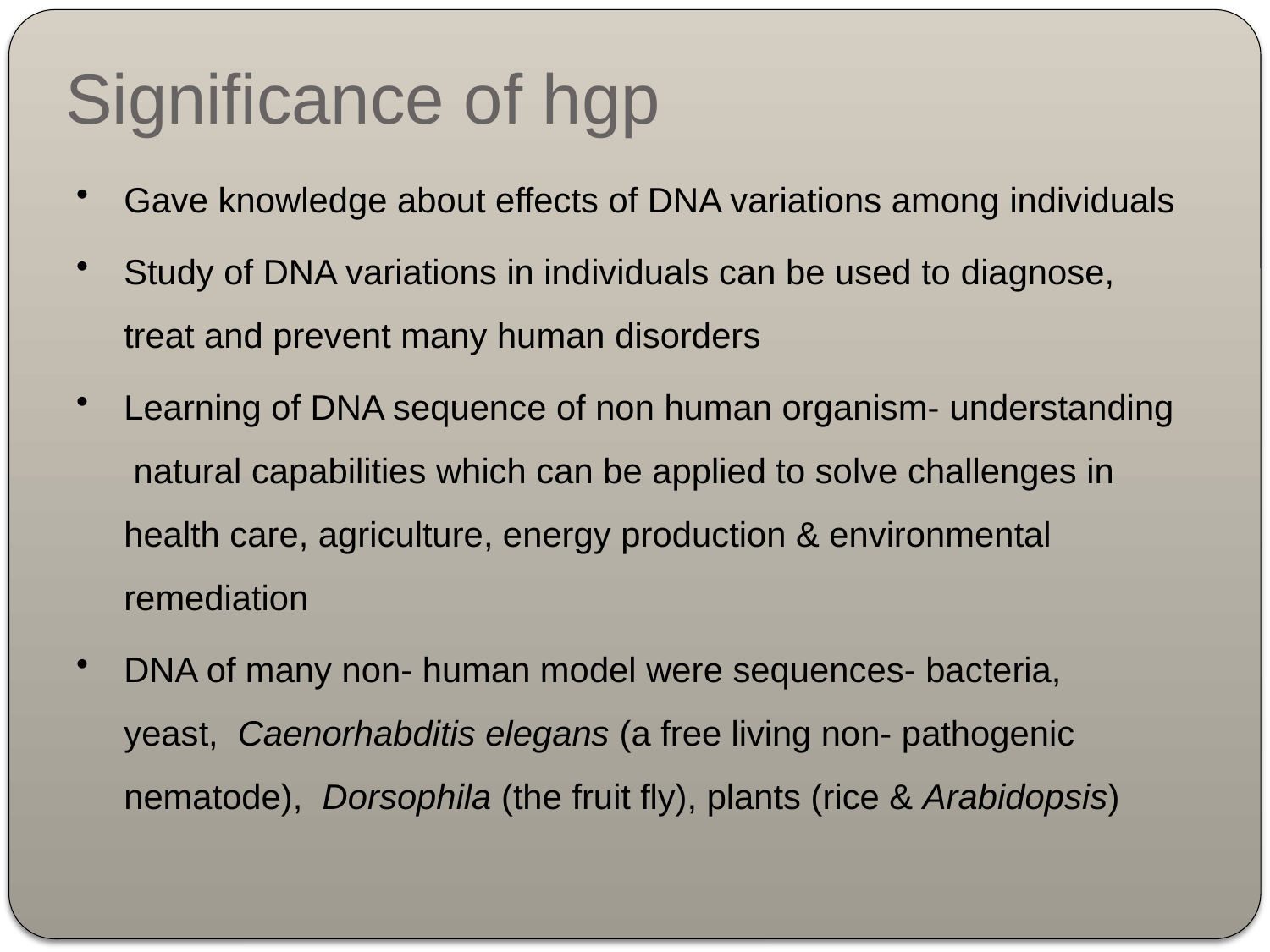

# Significance of hgp
Gave knowledge about effects of DNA variations among individuals
Study of DNA variations in individuals can be used to diagnose,
treat and prevent many human disorders
Learning of DNA sequence of non human organism- understanding  natural capabilities which can be applied to solve challenges in  health care, agriculture, energy production & environmental  remediation
DNA of many non- human model were sequences- bacteria, yeast,  Caenorhabditis elegans (a free living non- pathogenic nematode),  Dorsophila (the fruit fly), plants (rice & Arabidopsis)